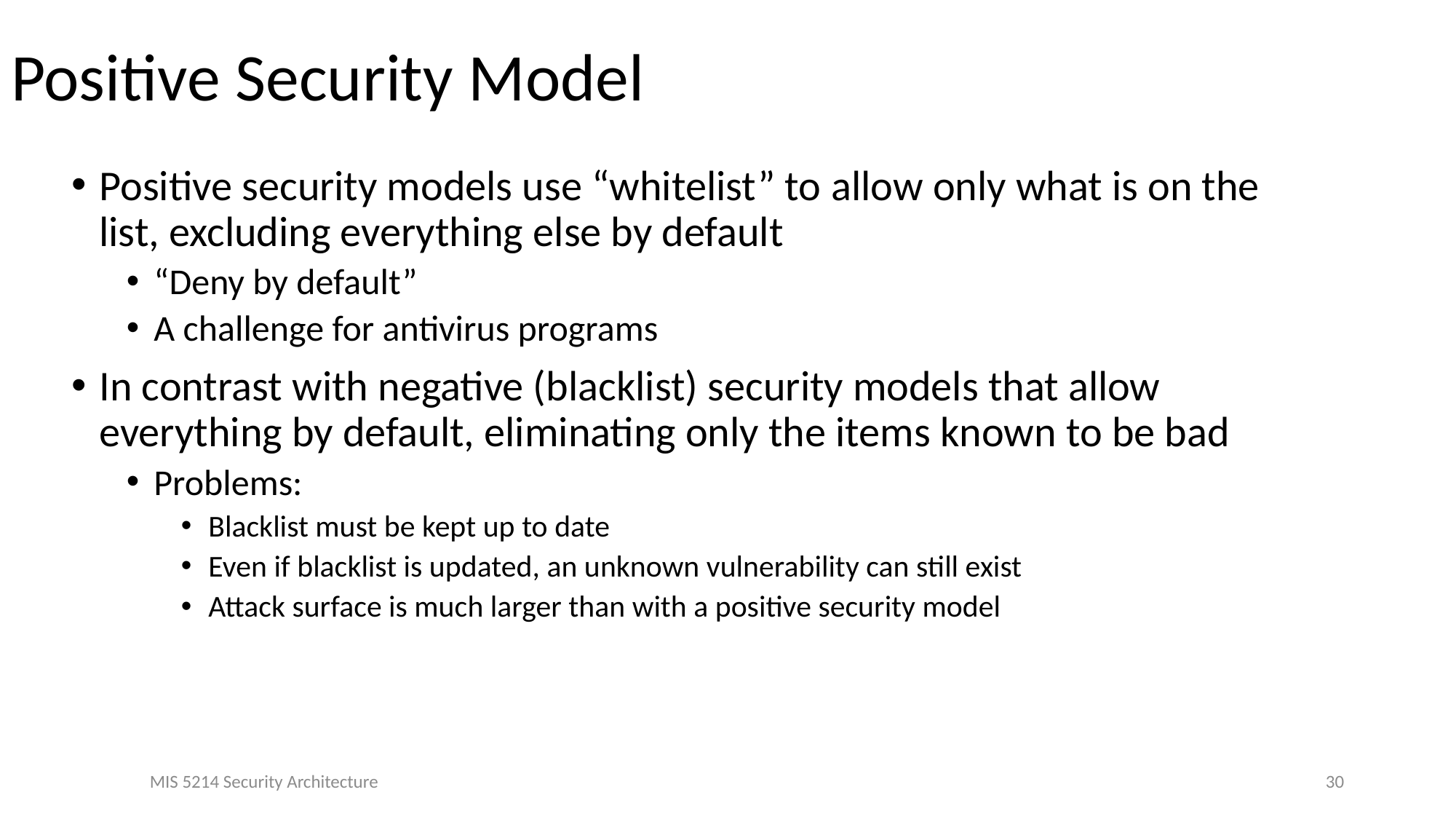

# Positive Security Model
Positive security models use “whitelist” to allow only what is on the list, excluding everything else by default
“Deny by default”
A challenge for antivirus programs
In contrast with negative (blacklist) security models that allow everything by default, eliminating only the items known to be bad
Problems:
Blacklist must be kept up to date
Even if blacklist is updated, an unknown vulnerability can still exist
Attack surface is much larger than with a positive security model
30
MIS 5214 Security Architecture